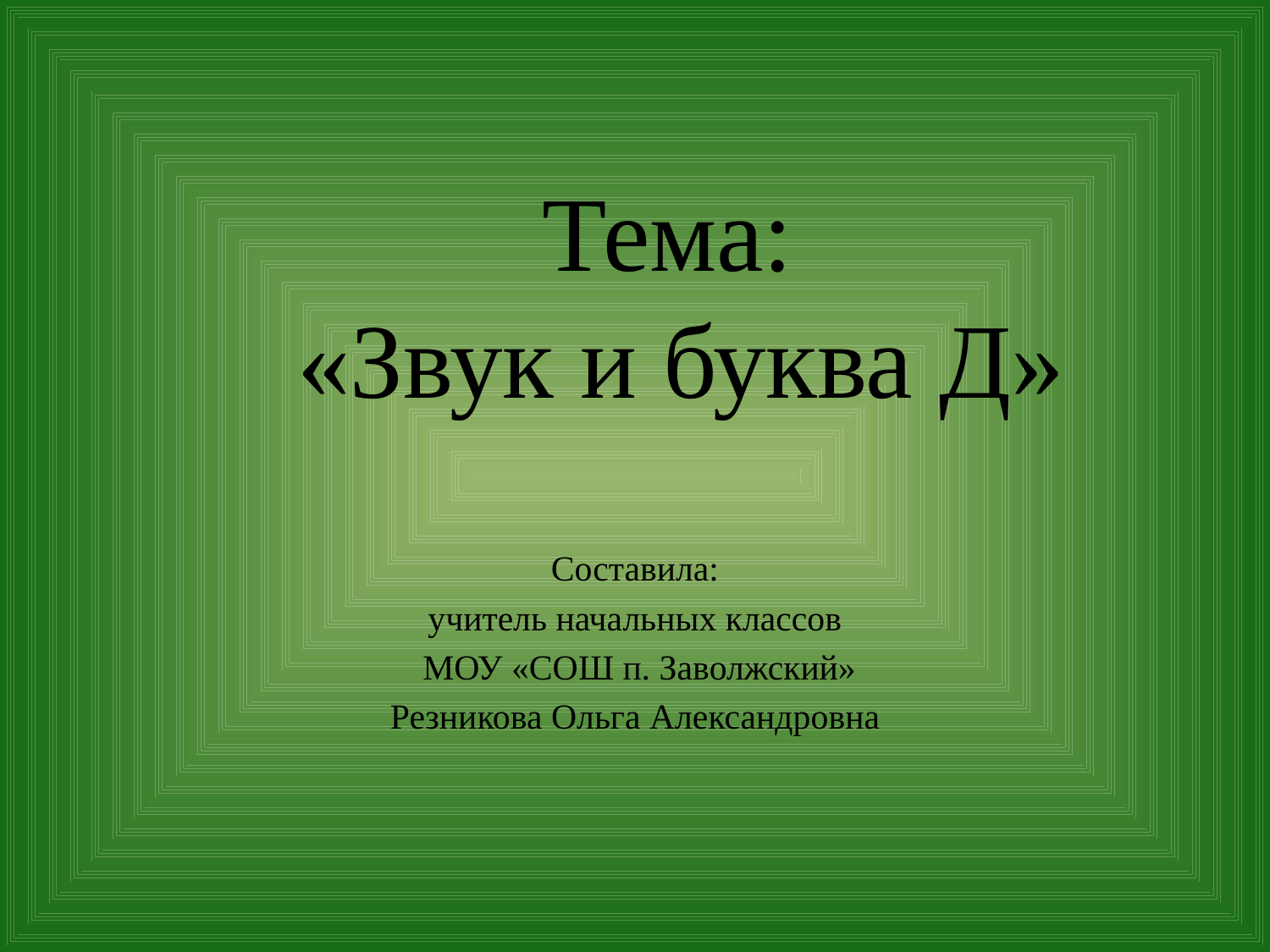

# Тема: «Звук и буква Д»
Составила:
 учитель начальных классов
 МОУ «СОШ п. Заволжский»
Резникова Ольга Александровна